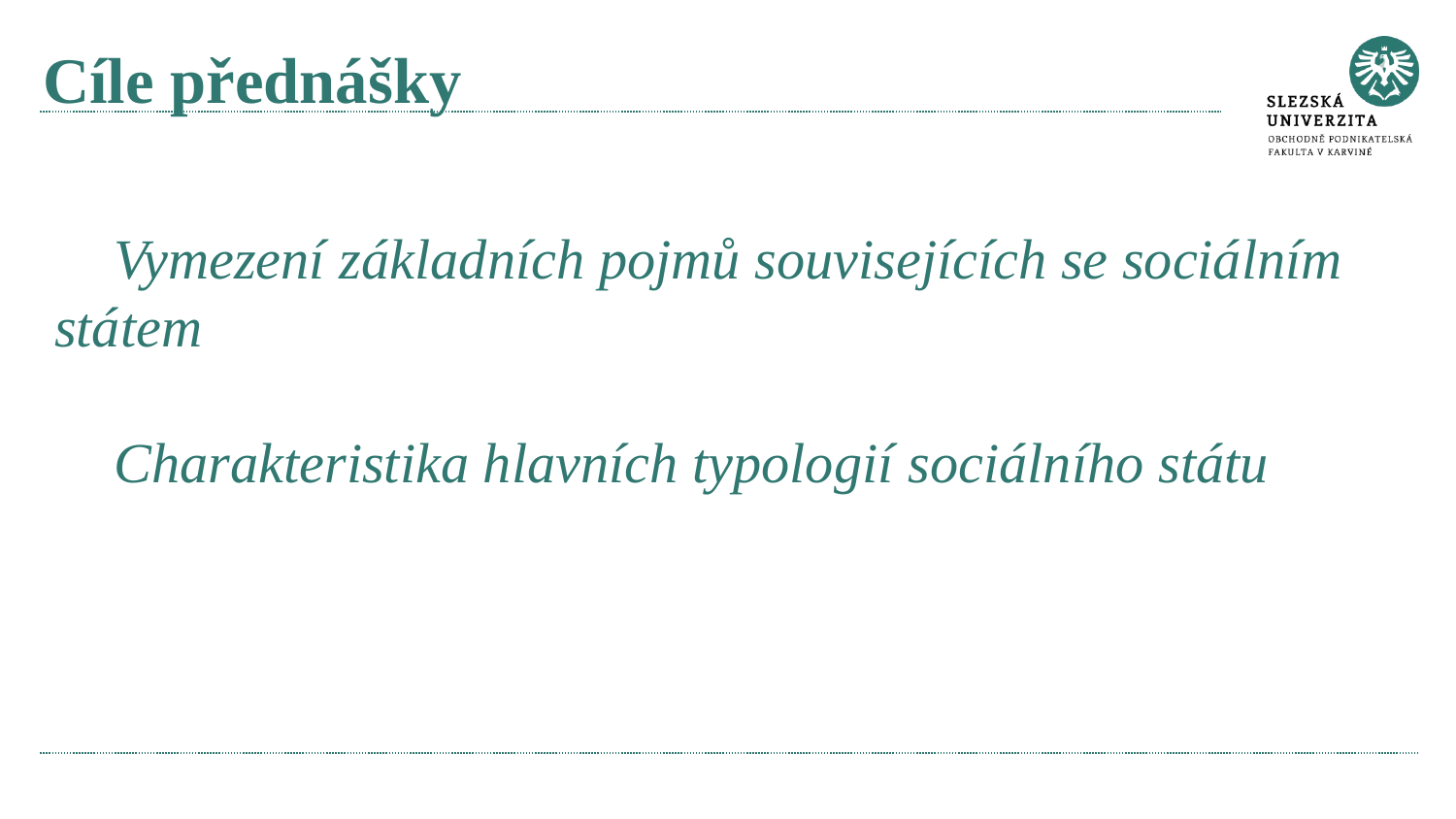

# Cíle přednášky

Vymezení základních pojmů souvisejících se sociálním státem

Charakteristika hlavních typologií sociálního státu